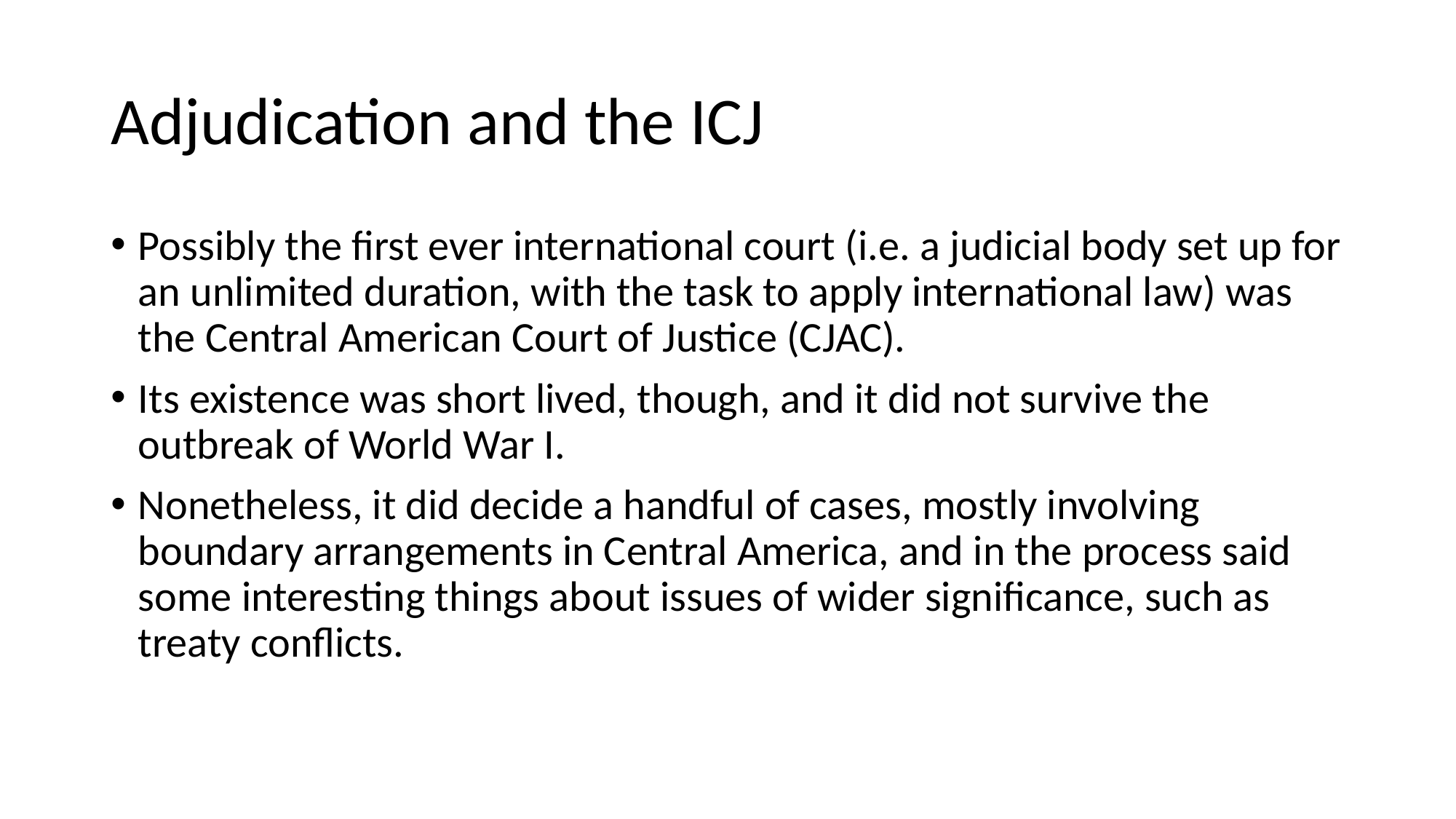

# Adjudication and the ICJ
Possibly the first ever international court (i.e. a judicial body set up for an unlimited duration, with the task to apply international law) was the Central American Court of Justice (CJAC).
Its existence was short lived, though, and it did not survive the outbreak of World War I.
Nonetheless, it did decide a handful of cases, mostly involving boundary arrangements in Central America, and in the process said some interesting things about issues of wider significance, such as treaty conflicts.